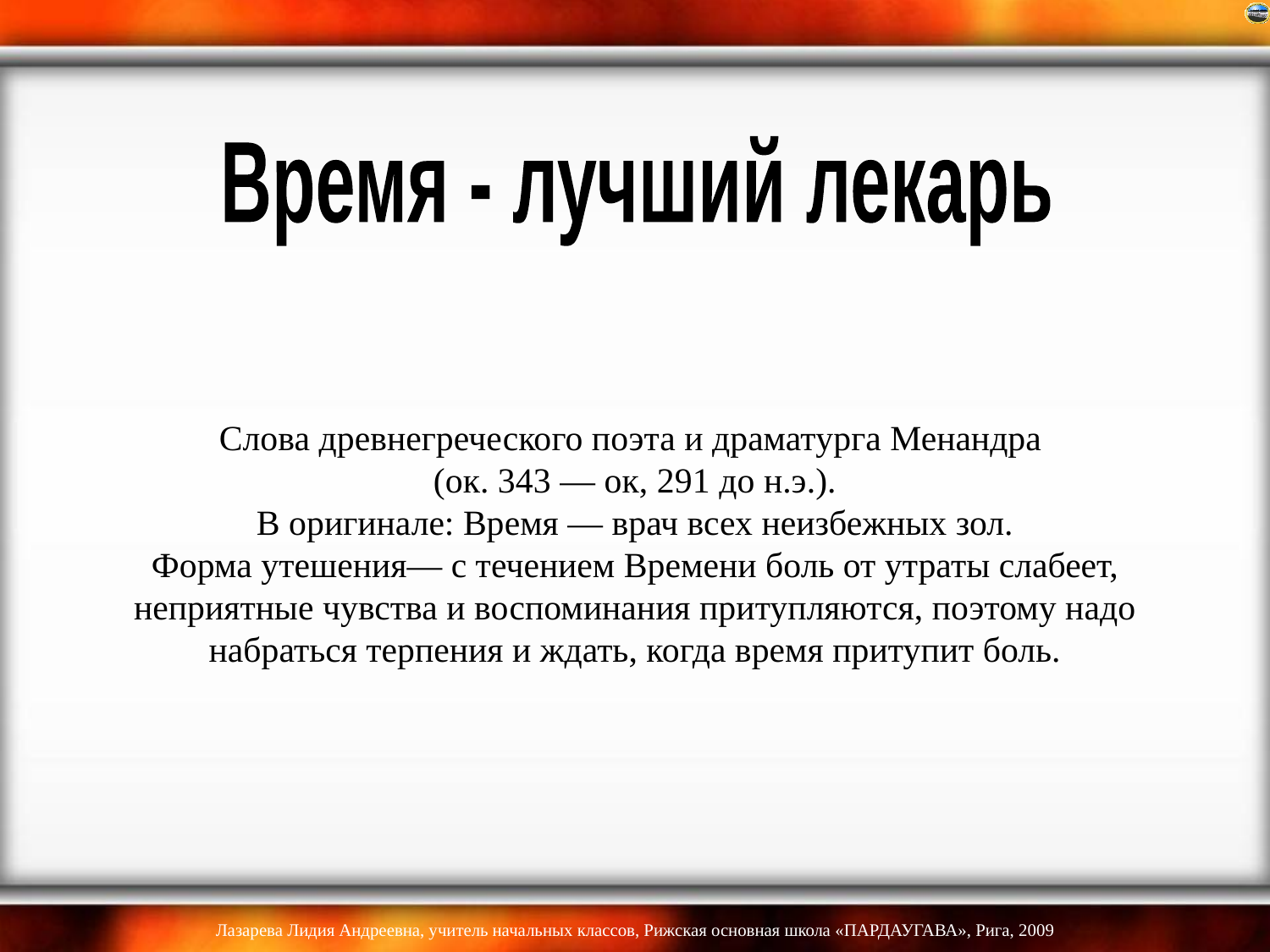

Время - лучший лекарь
# Слова древнегреческого поэта и драматурга Менандра (ок. 343 — ок, 291 до н.э.). В оригинале: Время — врач всех неизбежных зол. Форма утешения— с течением Времени боль от утраты слабеет, неприятные чувства и воспоминания притупляются, поэтому надо набраться терпения и ждать, когда время притупит боль.